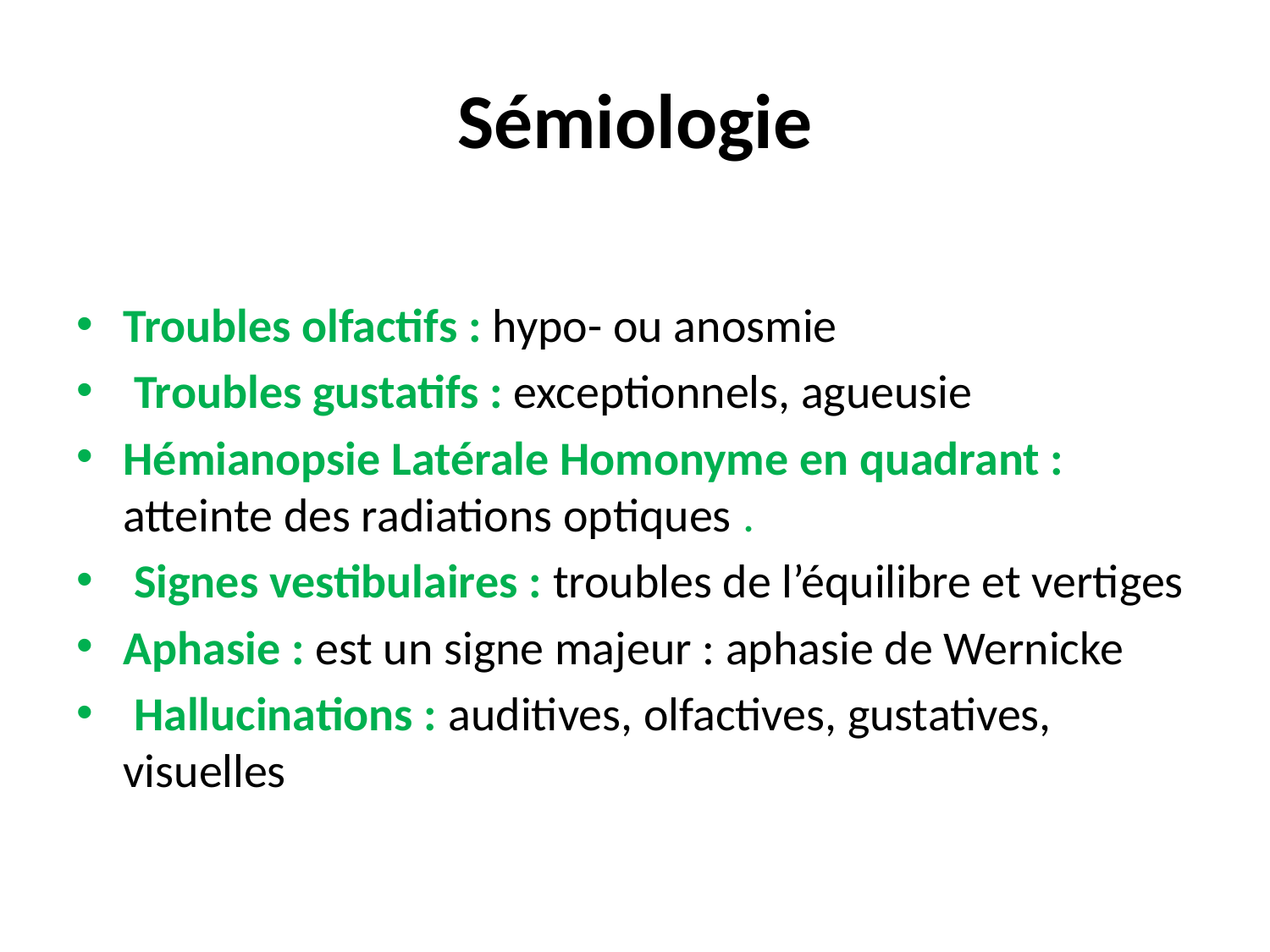

# Sémiologie

Troubles olfactifs : hypo- ou anosmie
 Troubles gustatifs : exceptionnels, agueusie
Hémianopsie Latérale Homonyme en quadrant : atteinte des radiations optiques .
 Signes vestibulaires : troubles de l’équilibre et vertiges
Aphasie : est un signe majeur : aphasie de Wernicke
 Hallucinations : auditives, olfactives, gustatives, visuelles